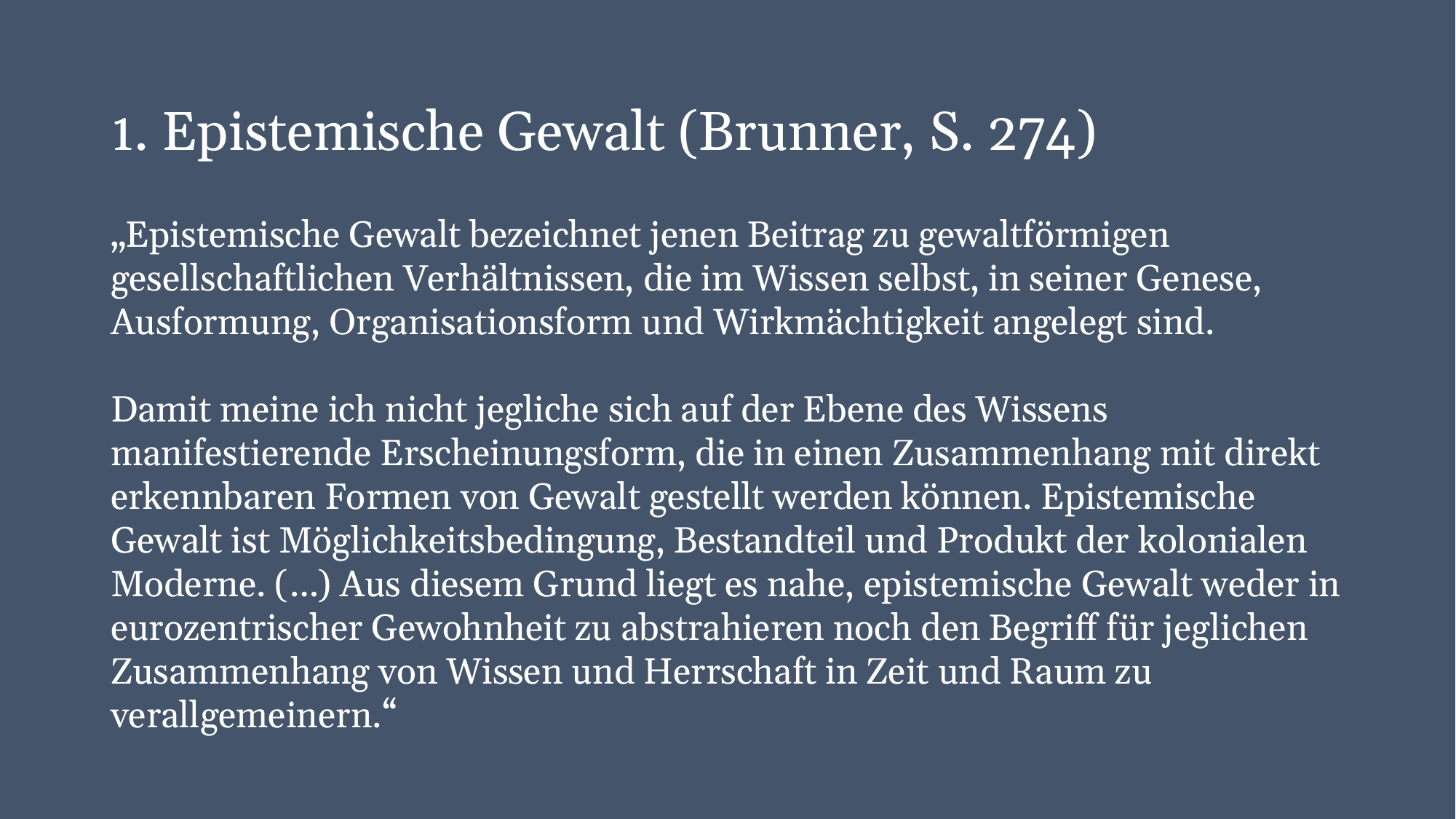

# 1. Epistemische Gewalt (Brunner, S. 274)
„Epistemische Gewalt bezeichnet jenen Beitrag zu gewaltförmigen gesellschaftlichen Verhältnissen, die im Wissen selbst, in seiner Genese, Ausformung, Organisationsform und Wirkmächtigkeit angelegt sind.

Damit meine ich nicht jegliche sich auf der Ebene des Wissens manifestierende Erscheinungsform, die in einen Zusammenhang mit direkt erkennbaren Formen von Gewalt gestellt werden können. Epistemische Gewalt ist Möglichkeitsbedingung, Bestandteil und Produkt der kolonialen Moderne. (…) Aus diesem Grund liegt es nahe, epistemische Gewalt weder in eurozentrischer Gewohnheit zu abstrahieren noch den Begriff für jeglichen Zusammenhang von Wissen und Herrschaft in Zeit und Raum zu verallgemeinern.“